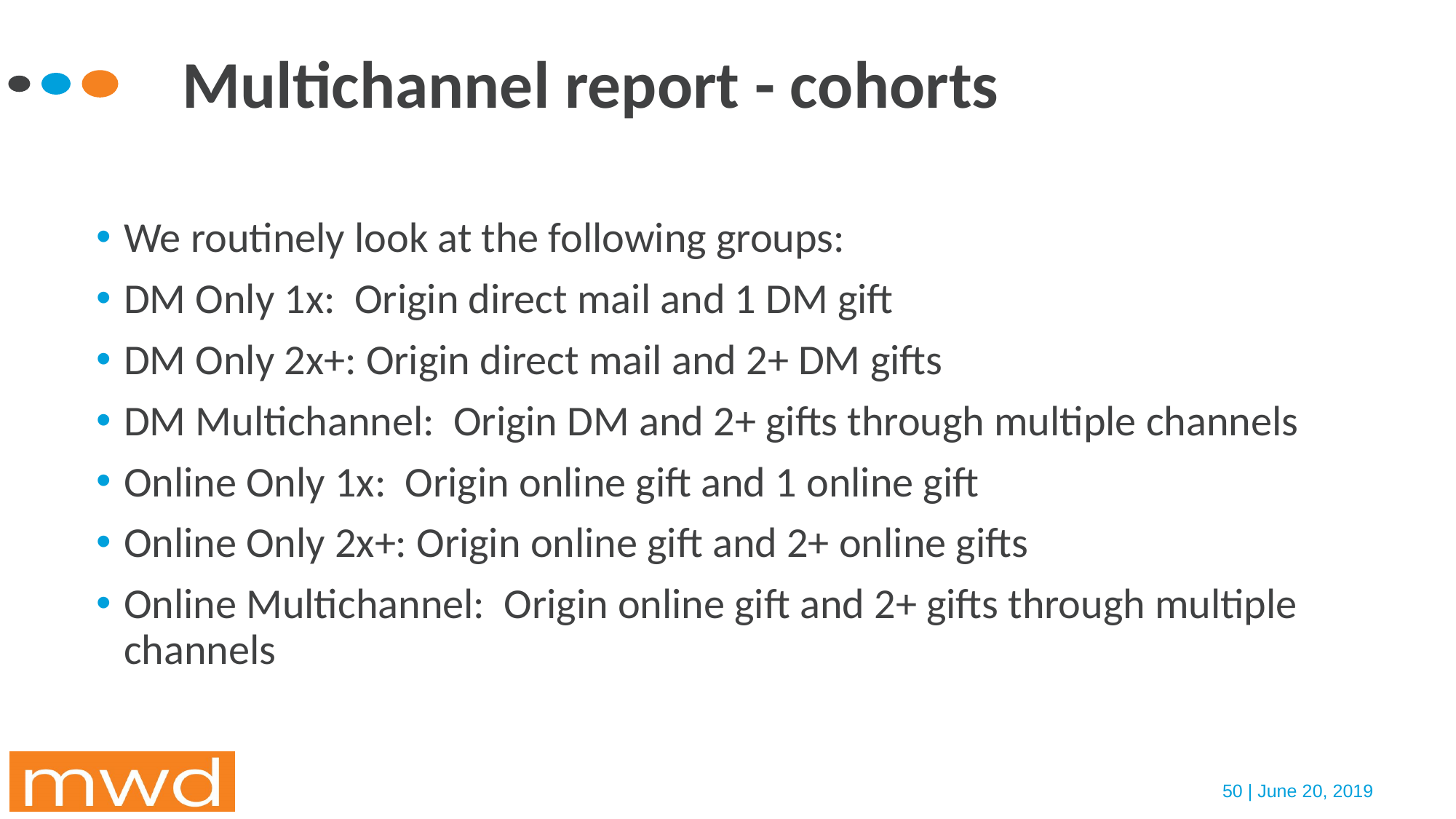

Multichannel report - cohorts
We routinely look at the following groups:
DM Only 1x:  Origin direct mail and 1 DM gift
DM Only 2x+: Origin direct mail and 2+ DM gifts
DM Multichannel:  Origin DM and 2+ gifts through multiple channels
Online Only 1x:  Origin online gift and 1 online gift
Online Only 2x+: Origin online gift and 2+ online gifts
Online Multichannel:  Origin online gift and 2+ gifts through multiple channels